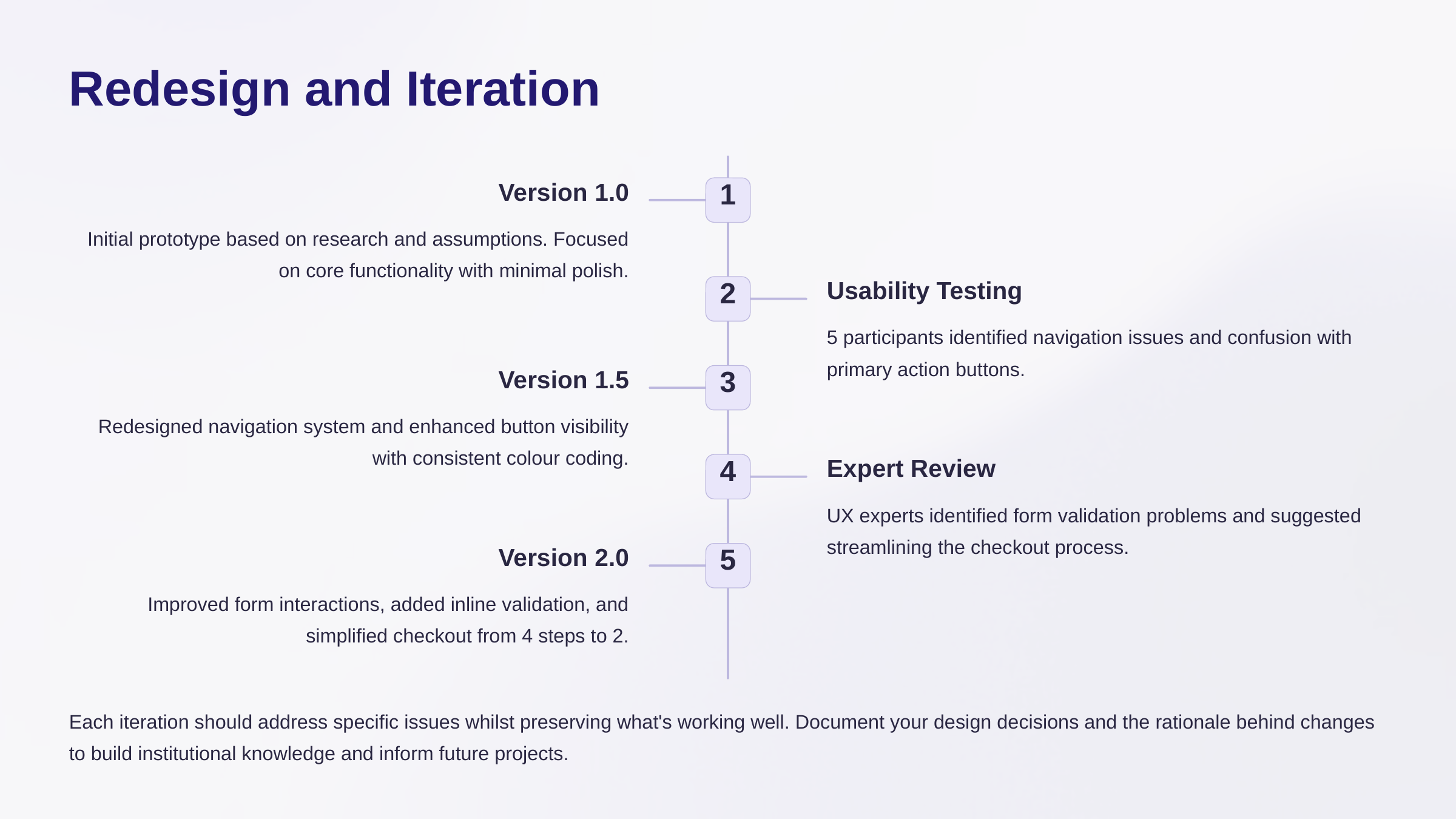

Redesign and Iteration

Version 1.0

1

Initial prototype based on research and assumptions. Focused on core functionality with minimal polish.
Usability Testing

2

5 participants identified navigation issues and confusion with primary action buttons.
Version 1.5

3

Redesigned navigation system and enhanced button visibility with consistent colour coding.
Expert Review

4

UX experts identified form validation problems and suggested streamlining the checkout process.
Version 2.0

5

Improved form interactions, added inline validation, and simplified checkout from 4 steps to 2.
Each iteration should address specific issues whilst preserving what's working well. Document your design decisions and the rationale behind changes to build institutional knowledge and inform future projects.